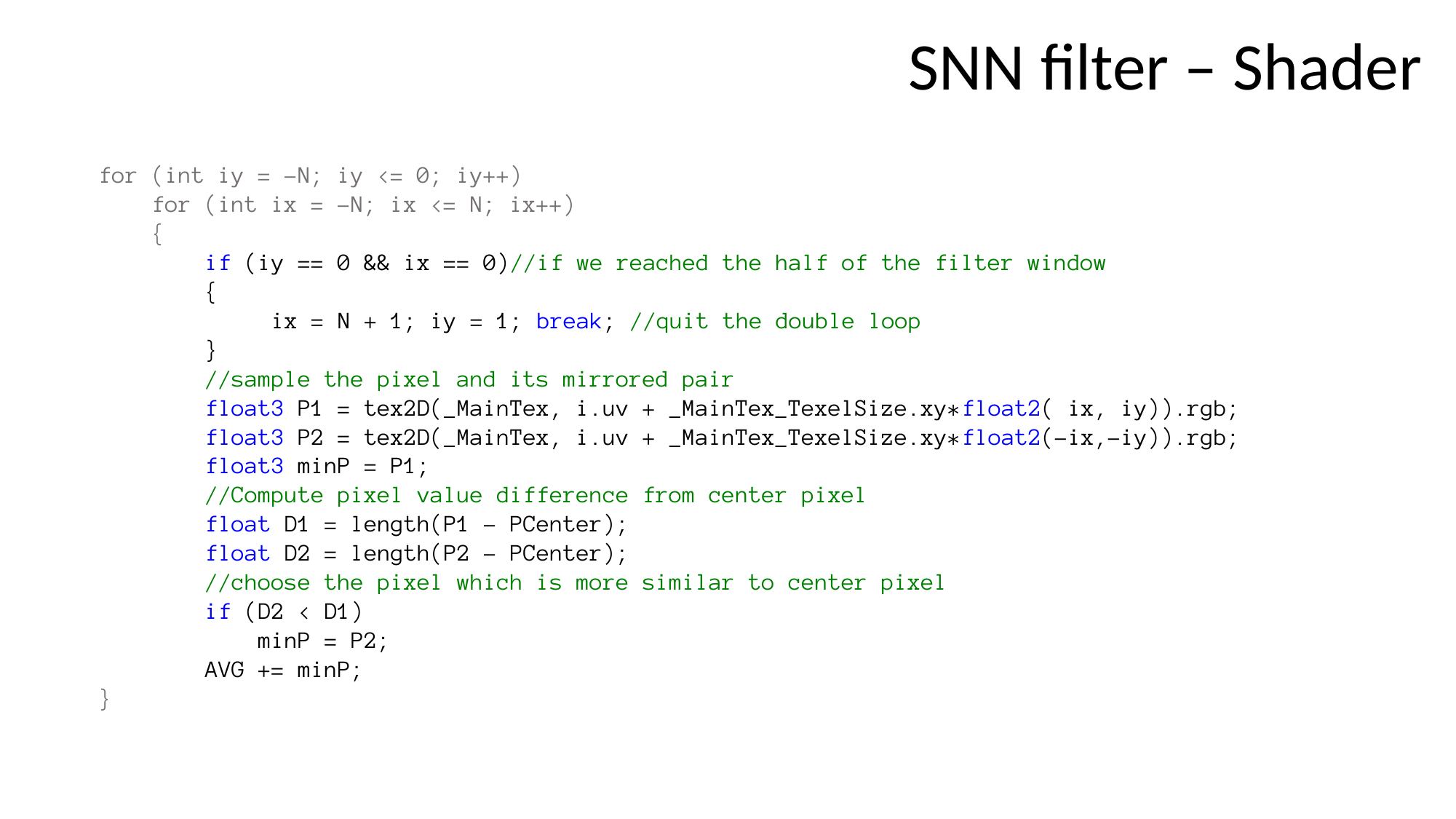

# SNN filter – Shader
    for (int iy = -N; iy <= 0; iy++)
        for (int ix = -N; ix <= N; ix++)
        {
            if (iy == 0 && ix == 0)//if we reached the half of the filter window
            {
                 ix = N + 1; iy = 1; break; //quit the double loop
            }
            //sample the pixel and its mirrored pair
            float3 P1 = tex2D(_MainTex, i.uv + _MainTex_TexelSize.xy*float2( ix, iy)).rgb;
            float3 P2 = tex2D(_MainTex, i.uv + _MainTex_TexelSize.xy*float2(-ix,-iy)).rgb;
            float3 minP = P1;
            //Compute pixel value difference from center pixel
            float D1 = length(P1 - PCenter);
            float D2 = length(P2 - PCenter);
            //choose the pixel which is more similar to center pixel
            if (D2 < D1)
                minP = P2;
            AVG += minP;
    }